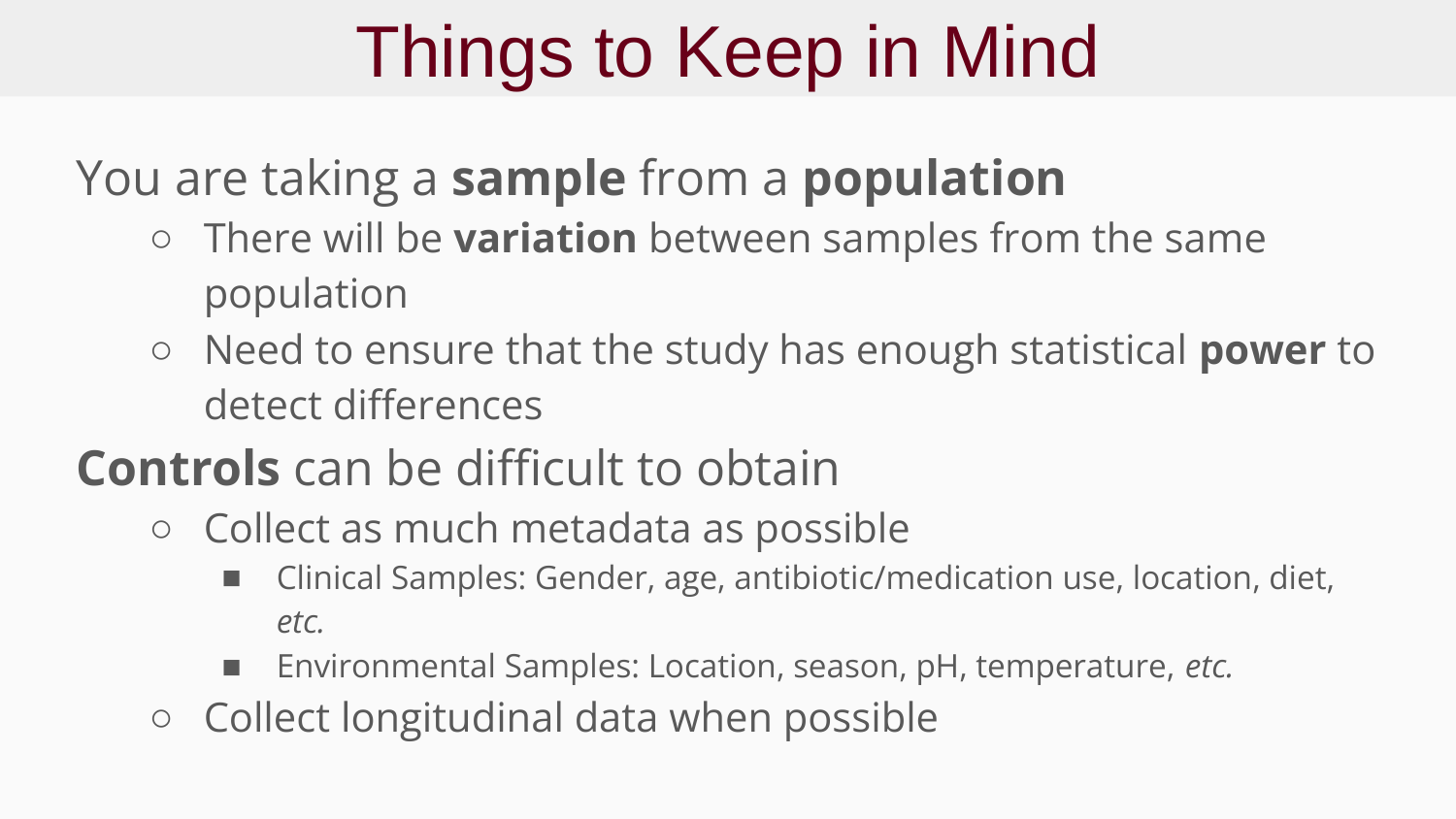

# Things to Keep in Mind
You are taking a sample from a population
There will be variation between samples from the same population
Need to ensure that the study has enough statistical power to detect differences
Controls can be difficult to obtain
Collect as much metadata as possible
Clinical Samples: Gender, age, antibiotic/medication use, location, diet, etc.
Environmental Samples: Location, season, pH, temperature, etc.
Collect longitudinal data when possible